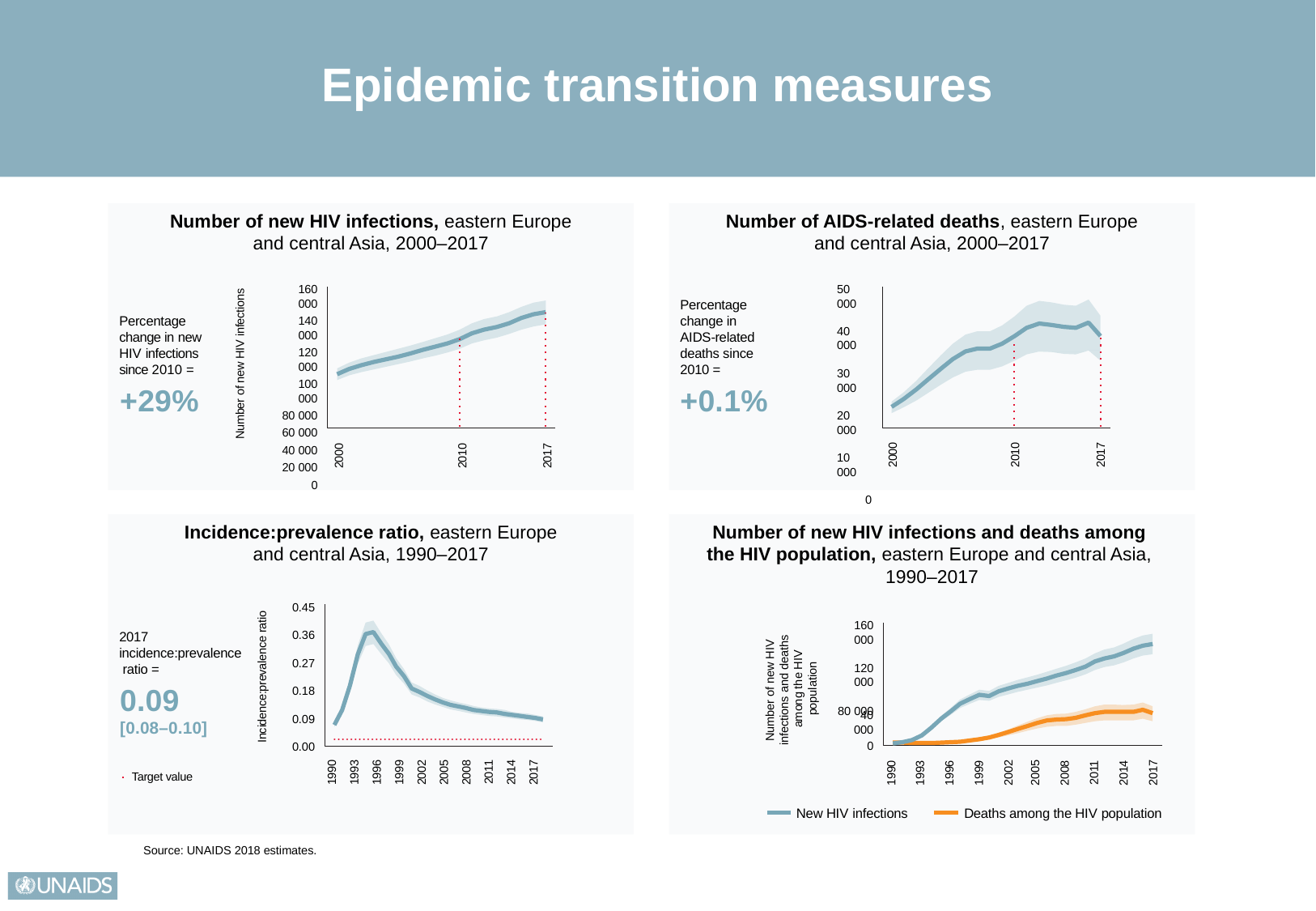

Epidemic transition measures
Number of new HIV infections, eastern Europe
and central Asia, 2000–2017
160 000
140 000
120 000
100 000
80 000
60 000
40 000
20 000
0
Number of new HIV infections

Percentage  change in new  HIV infections  since 2010 =
+29%

2000
2010
2017
Number of AIDS-related deaths, eastern Europe
and central Asia, 2000–2017
50 000
40 000

30 000
20 000
10 000
0

Percentage  change in  AIDS-related  deaths since  2010 =
+0.1%

2000
2010
2017
Incidence:prevalence ratio, eastern Europe
and central Asia, 1990–2017
Number of new HIV infections and deaths among
the HIV population, eastern Europe and central Asia,
1990–2017
160 000

120 000

80 000
Number of new HIV  infections and deaths  among the HIV population

40 000

0
1990
1993

1996

1999

2002
2005

2008

2011

2014

2017
New HIV infections

Deaths among the HIV population

0.45
0.36

0.27
0.18
0.09
0.00

Incidence:prevalence ratio

2017
incidence:prevalence  ratio =
0.09
[0.08–0.10]

1990
1993
1996
1999
2002
2005
2008
2011
2014
2017
Target value

Source: UNAIDS 2018 estimates.